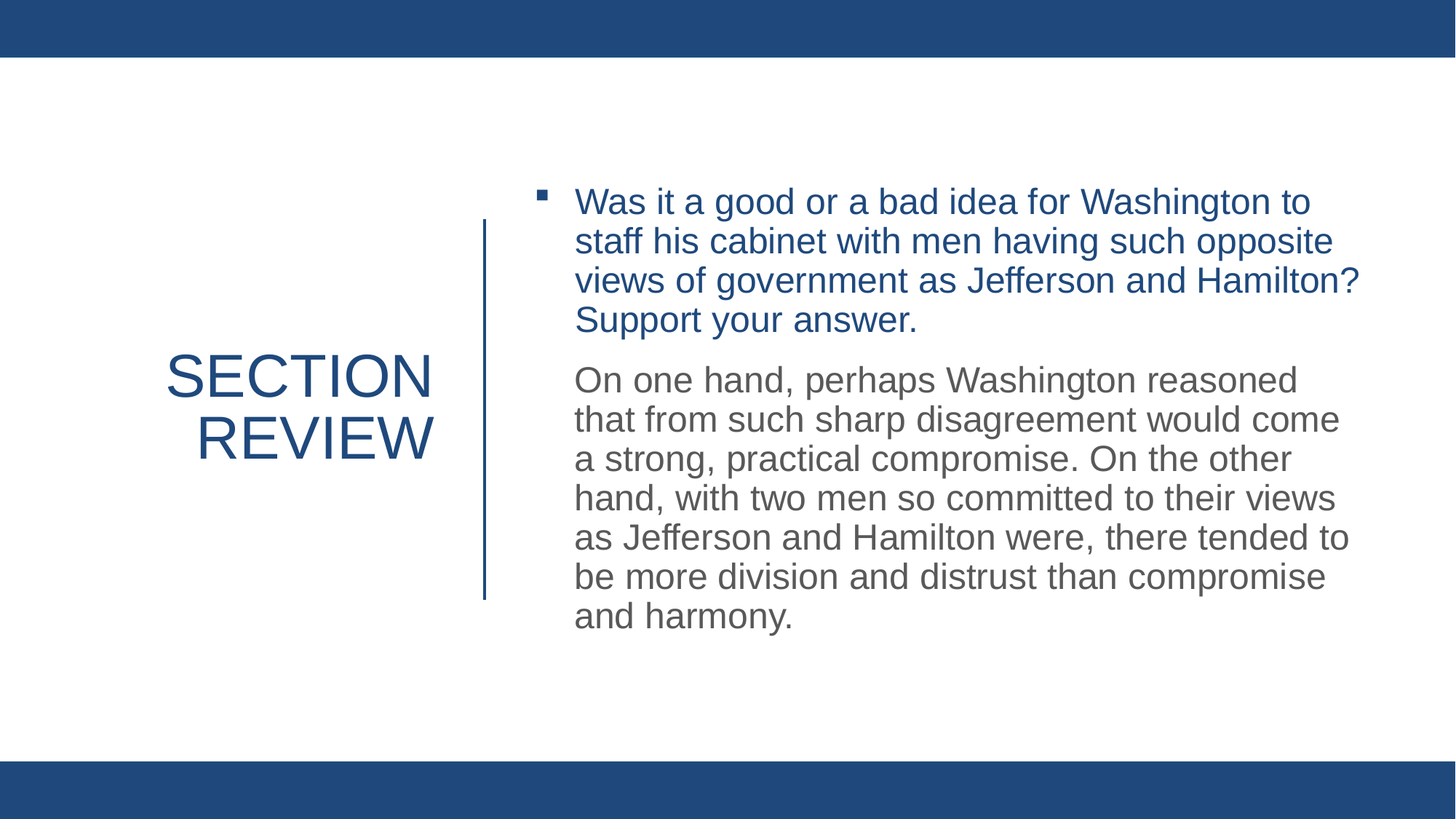

Was it a good or a bad idea for Washington to staff his cabinet with men having such opposite views of government as Jefferson and Hamilton? Support your answer.
On one hand, perhaps Washington reasoned that from such sharp disagreement would come a strong, practical compromise. On the other hand, with two men so committed to their views as Jefferson and Hamilton were, there tended to be more division and distrust than compromise and harmony.
# Section review